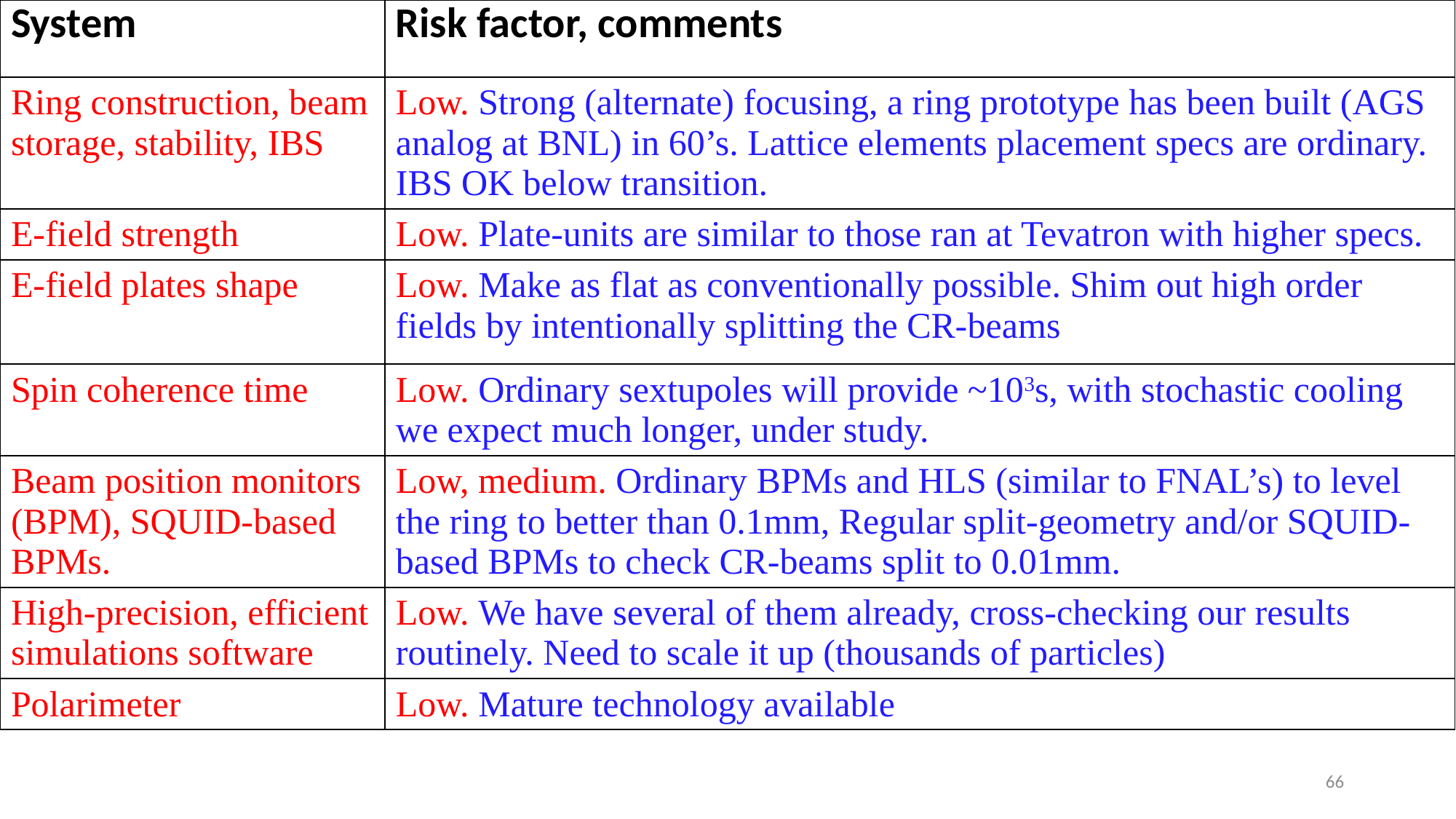

| System | Risk factor, comments |
| --- | --- |
| Ring construction, beam storage, stability, IBS | Low. Strong (alternate) focusing, a ring prototype has been built (AGS analog at BNL) in 60’s. Lattice elements placement specs are ordinary. IBS OK below transition. |
| E-field strength | Low. Plate-units are similar to those ran at Tevatron with higher specs. |
| E-field plates shape | Low. Make as flat as conventionally possible. Shim out high order fields by intentionally splitting the CR-beams |
| Spin coherence time | Low. Ordinary sextupoles will provide ~103s, with stochastic cooling we expect much longer, under study. |
| Beam position monitors (BPM), SQUID-based BPMs. | Low, medium. Ordinary BPMs and HLS (similar to FNAL’s) to level the ring to better than 0.1mm, Regular split-geometry and/or SQUID-based BPMs to check CR-beams split to 0.01mm. |
| High-precision, efficient simulations software | Low. We have several of them already, cross-checking our results routinely. Need to scale it up (thousands of particles) |
| Polarimeter | Low. Mature technology available |
66